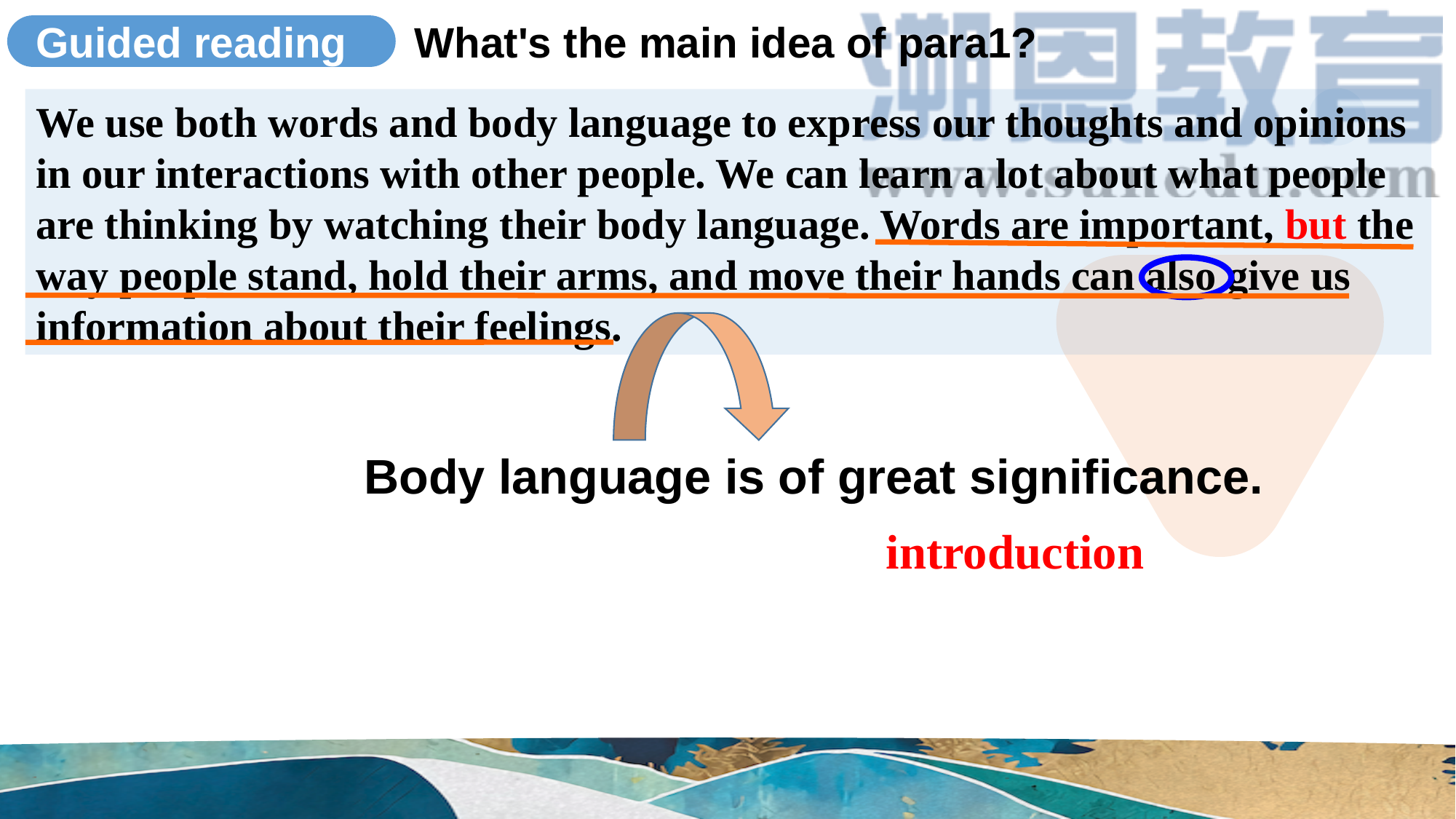

Guided reading

What's the main idea of para1?
We use both words and body language to express our thoughts and opinions in our interactions with other people. We can learn a lot about what people are thinking by watching their body language. Words are important, but the way people stand, hold their arms, and move their hands can also give us information about their feelings.

Body language is of great significance.
introduction